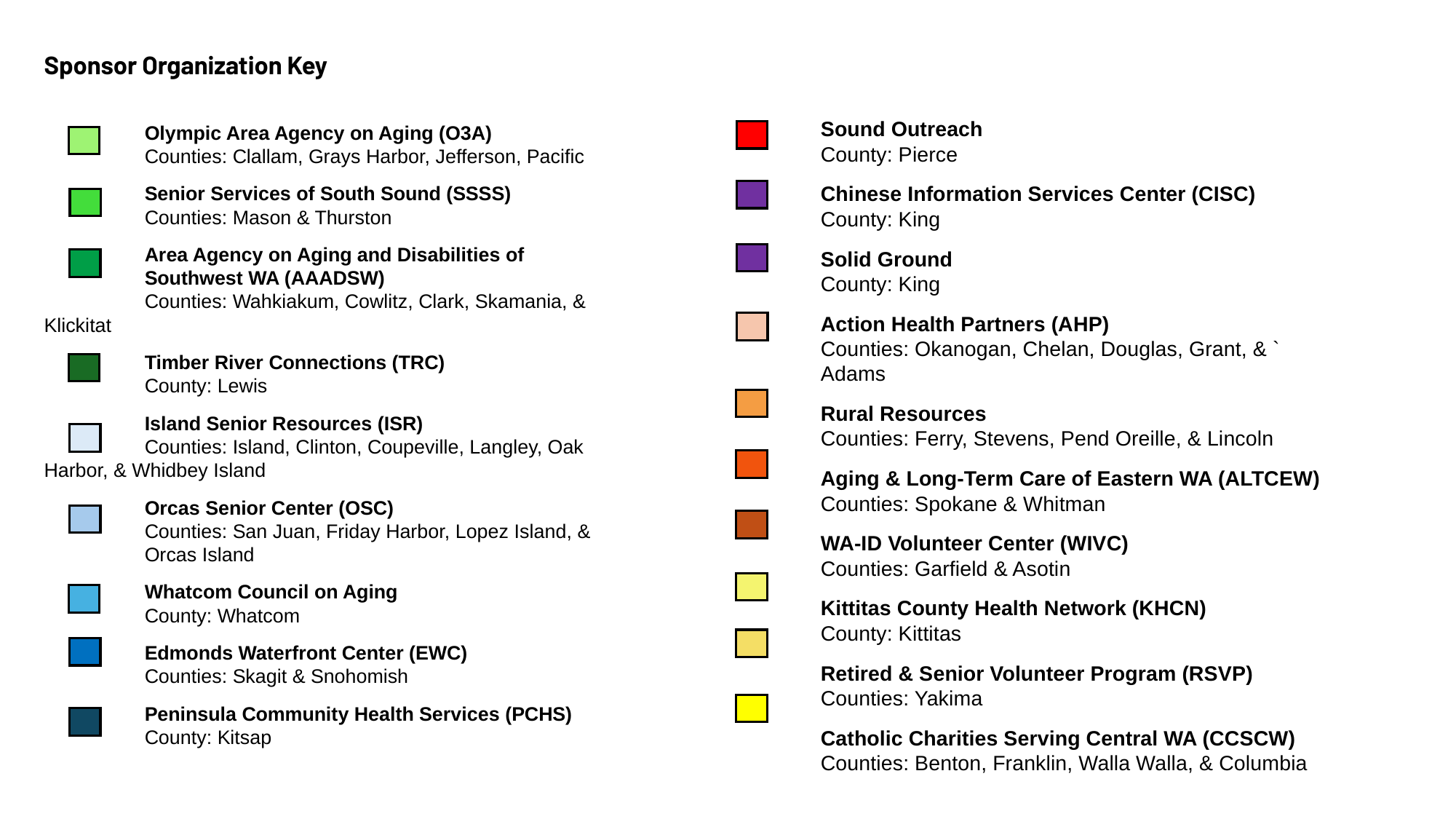

Sponsor Organization Key

	Olympic Area Agency on Aging (O3A)
	Counties: Clallam, Grays Harbor, Jefferson, Pacific
	Senior Services of South Sound (SSSS)
	Counties: Mason & Thurston
	Area Agency on Aging and Disabilities of
	Southwest WA (AAADSW)
	Counties: Wahkiakum, Cowlitz, Clark, Skamania, & 	Klickitat
	Timber River Connections (TRC)
	County: Lewis
	Island Senior Resources (ISR)
	Counties: Island, Clinton, Coupeville, Langley, Oak 	Harbor, & Whidbey Island
	Orcas Senior Center (OSC)
	Counties: San Juan, Friday Harbor, Lopez Island, &
	Orcas Island
	Whatcom Council on Aging
	County: Whatcom
	Edmonds Waterfront Center (EWC)
	Counties: Skagit & Snohomish
	Peninsula Community Health Services (PCHS)
	County: Kitsap

	Sound Outreach
	County: Pierce
	Chinese Information Services Center (CISC)
	County: King
	Solid Ground
	County: King
	Action Health Partners (AHP)
	Counties: Okanogan, Chelan, Douglas, Grant, & `	Adams
	Rural Resources
	Counties: Ferry, Stevens, Pend Oreille, & Lincoln
	Aging & Long-Term Care of Eastern WA (ALTCEW)
	Counties: Spokane & Whitman
	WA-ID Volunteer Center (WIVC)
	Counties: Garfield & Asotin
	Kittitas County Health Network (KHCN)
	County: Kittitas
	Retired & Senior Volunteer Program (RSVP)
	Counties: Yakima
	Catholic Charities Serving Central WA (CCSCW)
	Counties: Benton, Franklin, Walla Walla, & Columbia